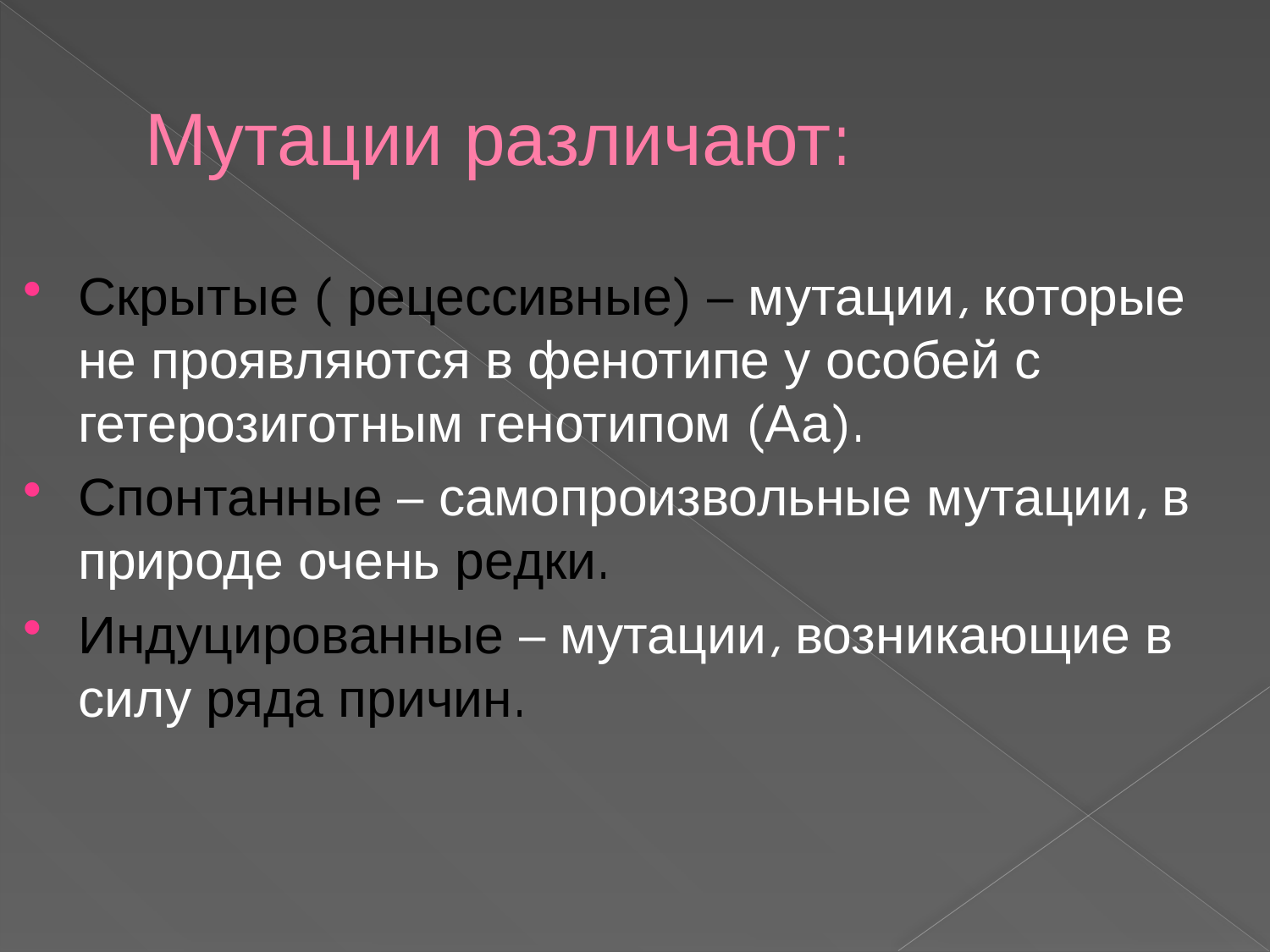

# Мутации различают:
Скрытые ( рецессивные) – мутации, которые не проявляются в фенотипе у особей с гетерозиготным генотипом (Аа).
Спонтанные – самопроизвольные мутации, в природе очень редки.
Индуцированные – мутации, возникающие в силу ряда причин.